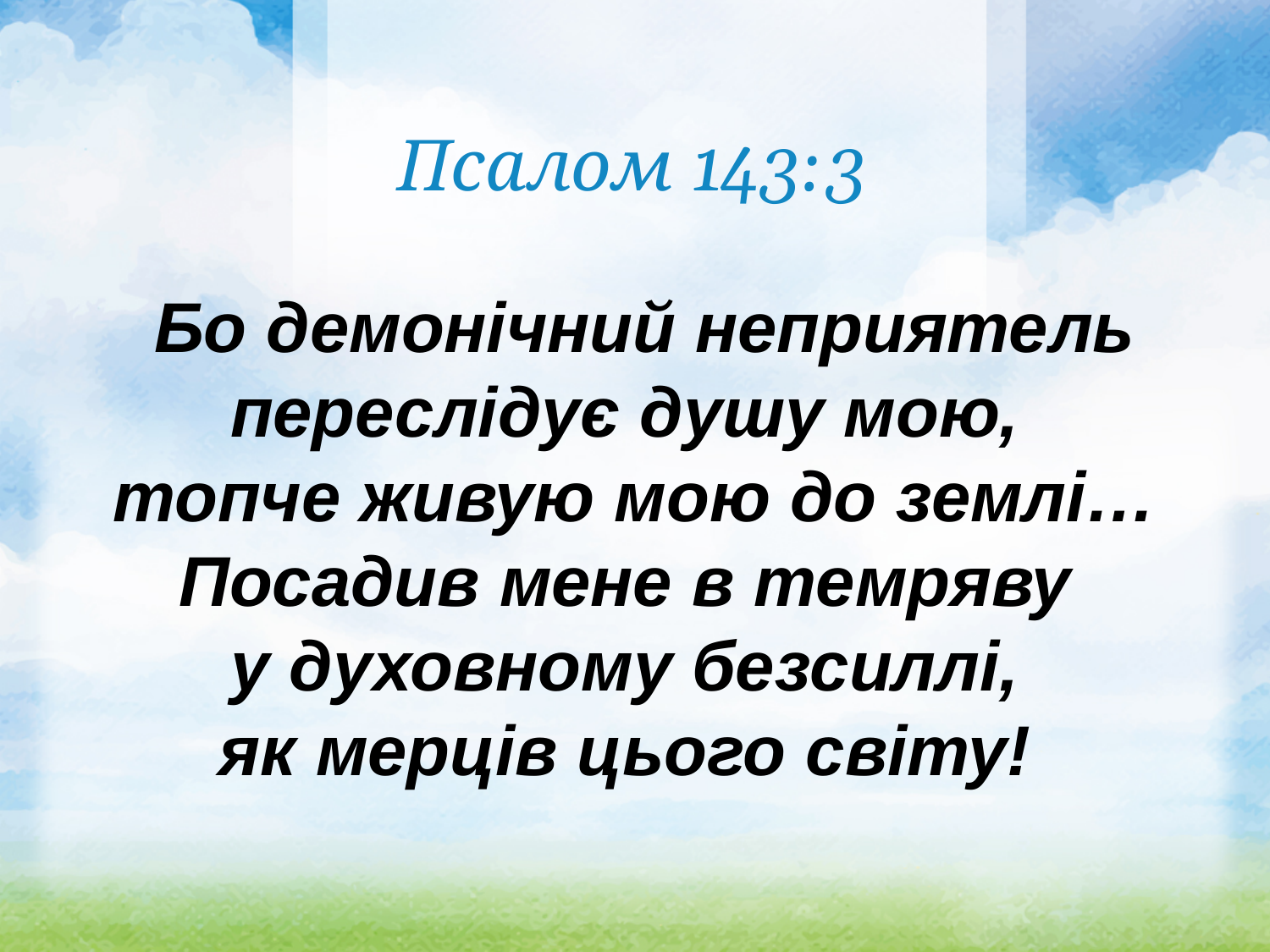

Псалом 143:3

 Бо демонічний неприятель переслідує душу мою,
топче живую мою до землі… Посадив мене в темряву
у духовному безсиллі,
як мерців цього світу!